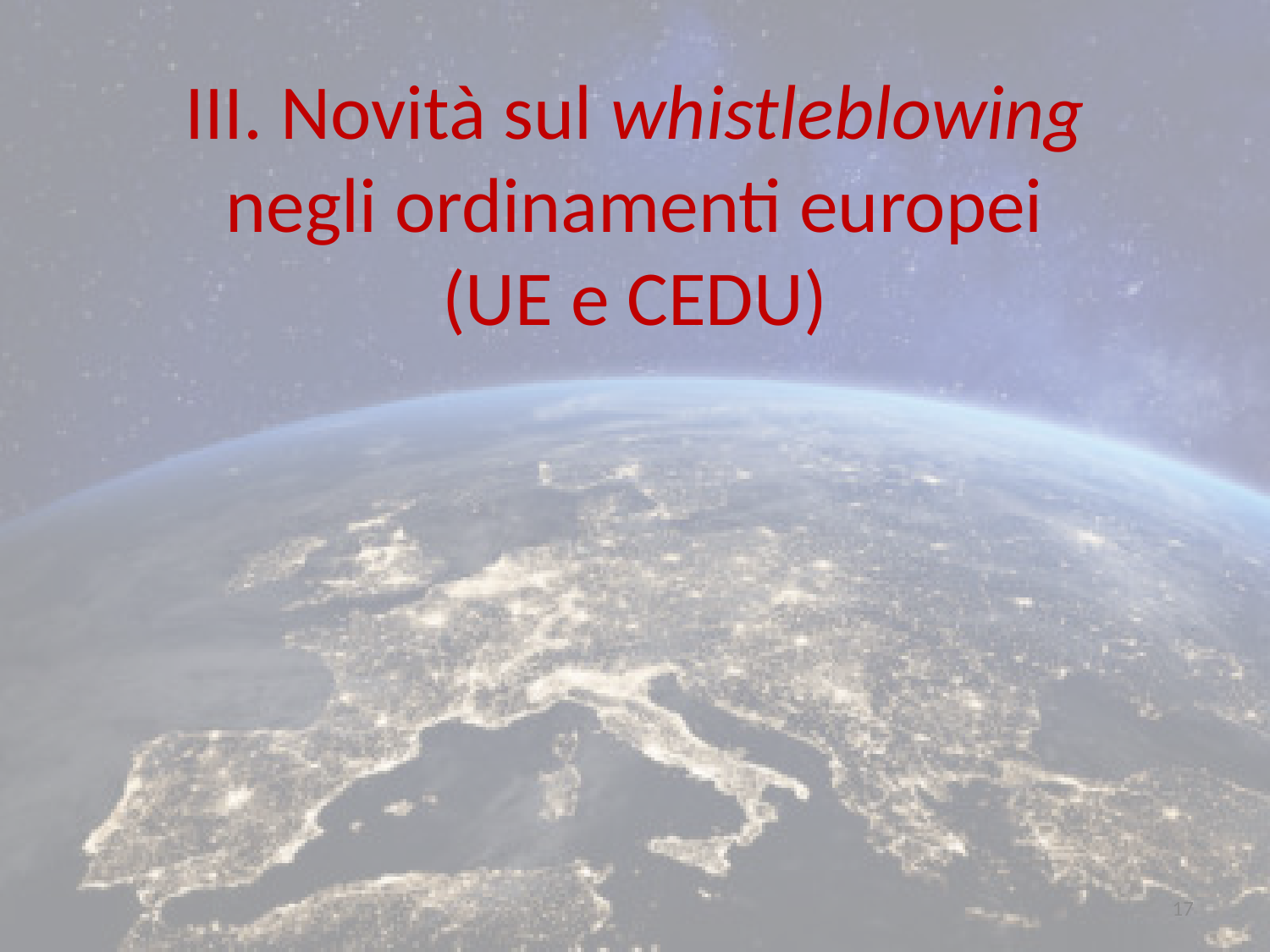

# III. Novità sul whistleblowing negli ordinamenti europei (UE e CEDU)
17